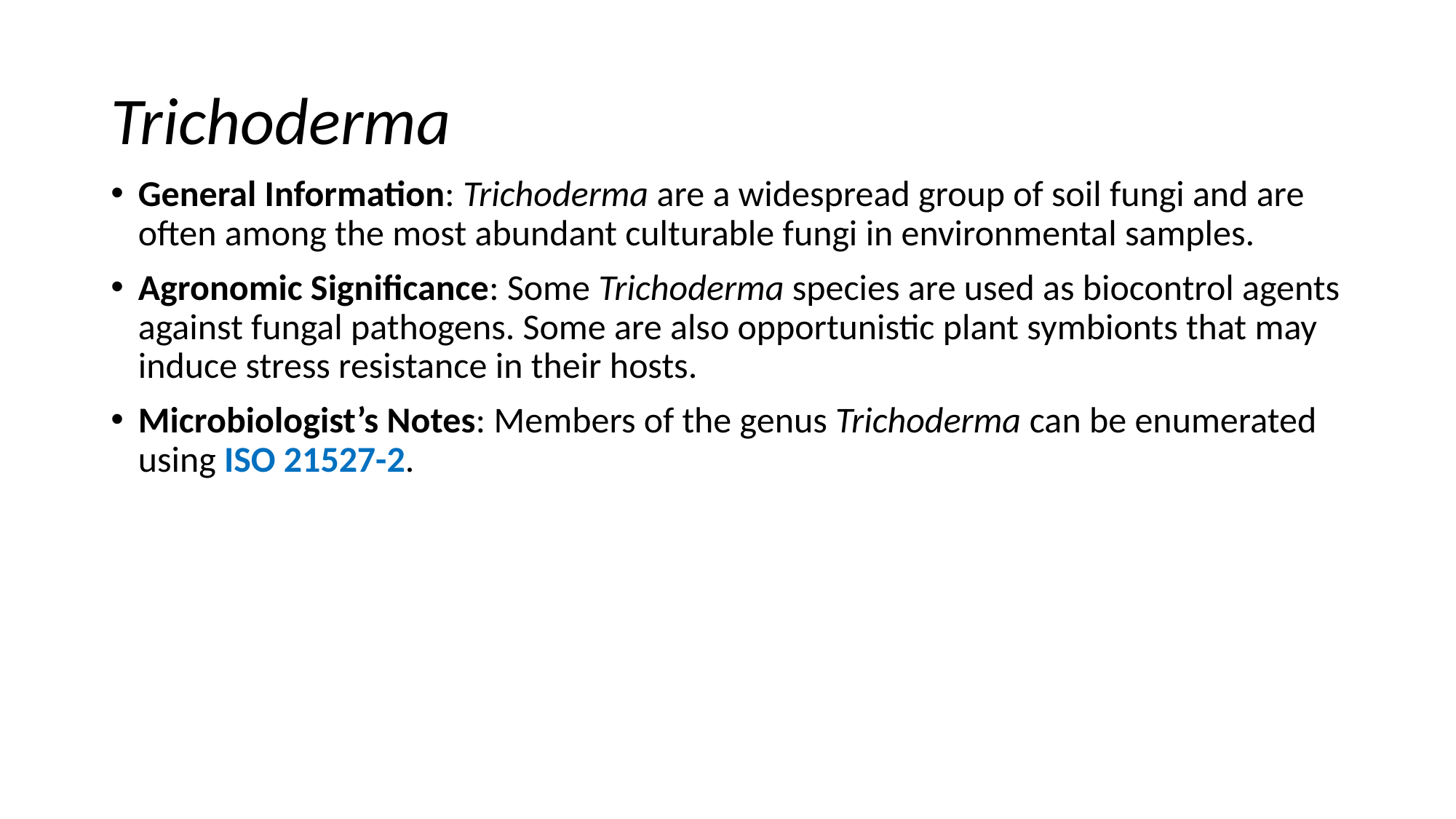

# Trichoderma
General Information: Trichoderma are a widespread group of soil fungi and are often among the most abundant culturable fungi in environmental samples.
Agronomic Significance: Some Trichoderma species are used as biocontrol agents against fungal pathogens. Some are also opportunistic plant symbionts that may induce stress resistance in their hosts.
Microbiologist’s Notes: Members of the genus Trichoderma can be enumerated using ISO 21527-2.